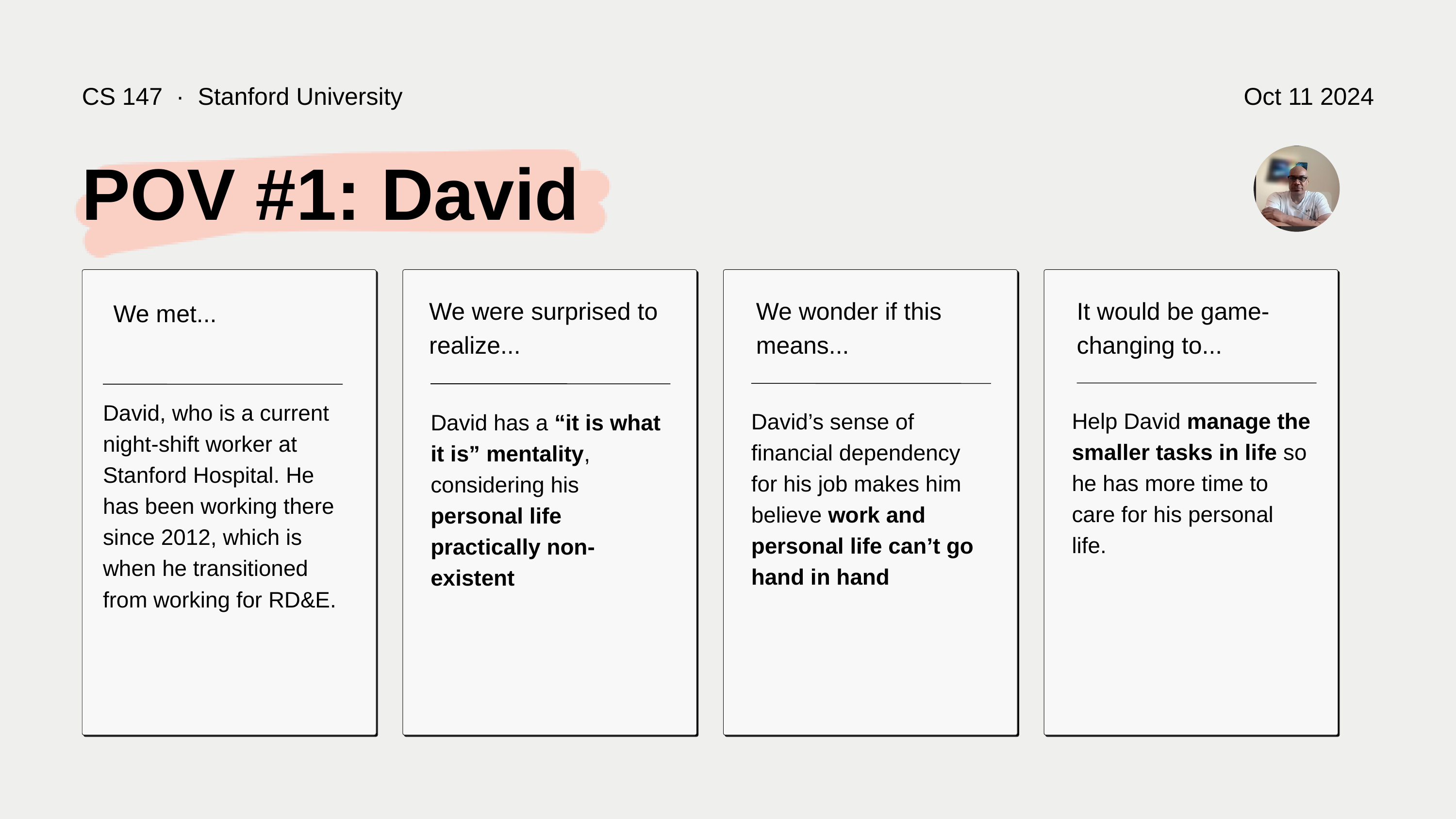

CS 147  ·  Stanford University
Oct 11 2024

POV #1: David

We were surprised to realize...
We wonder if this means...
It would be game-changing to...
We met...

David, who is a current night-shift worker at Stanford Hospital. He has been working there since 2012, which is when he transitioned from working for RD&E.

Help David manage the smaller tasks in life so he has more time to care for his personal life.
David’s sense of financial dependency for his job makes him believe work and personal life can’t go hand in hand

David has a “it is what it is” mentality, considering his personal life practically non-existent